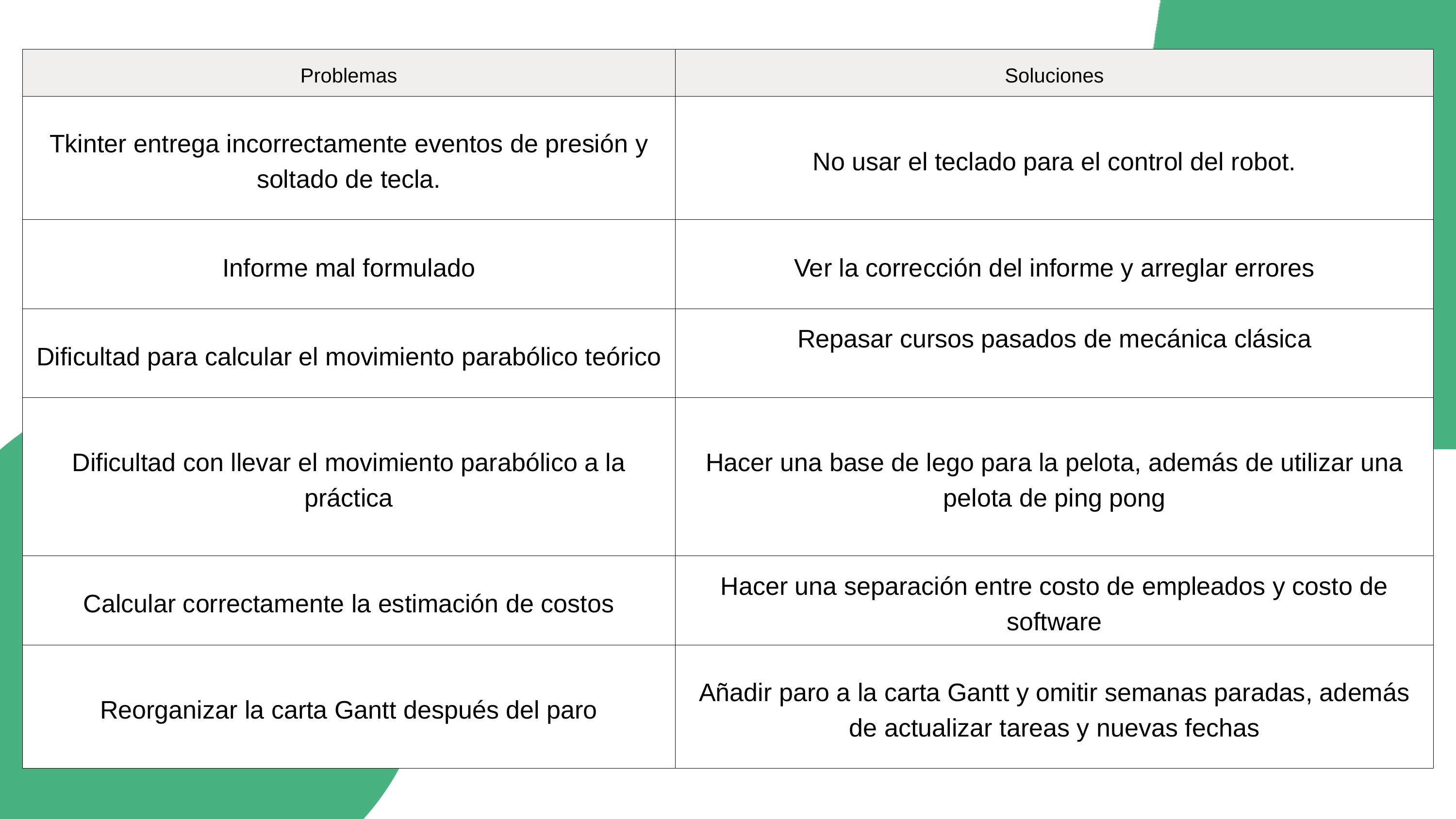

| Problemas | Soluciones |
| --- | --- |
| Tkinter entrega incorrectamente eventos de presión y soltado de tecla. | No usar el teclado para el control del robot. |
| Informe mal formulado | Ver la corrección del informe y arreglar errores |
| Dificultad para calcular el movimiento parabólico teórico | Repasar cursos pasados de mecánica clásica |
| Dificultad con llevar el movimiento parabólico a la práctica | Hacer una base de lego para la pelota, además de utilizar una pelota de ping pong |
| Calcular correctamente la estimación de costos | Hacer una separación entre costo de empleados y costo de software |
| Reorganizar la carta Gantt después del paro | Añadir paro a la carta Gantt y omitir semanas paradas, además de actualizar tareas y nuevas fechas |